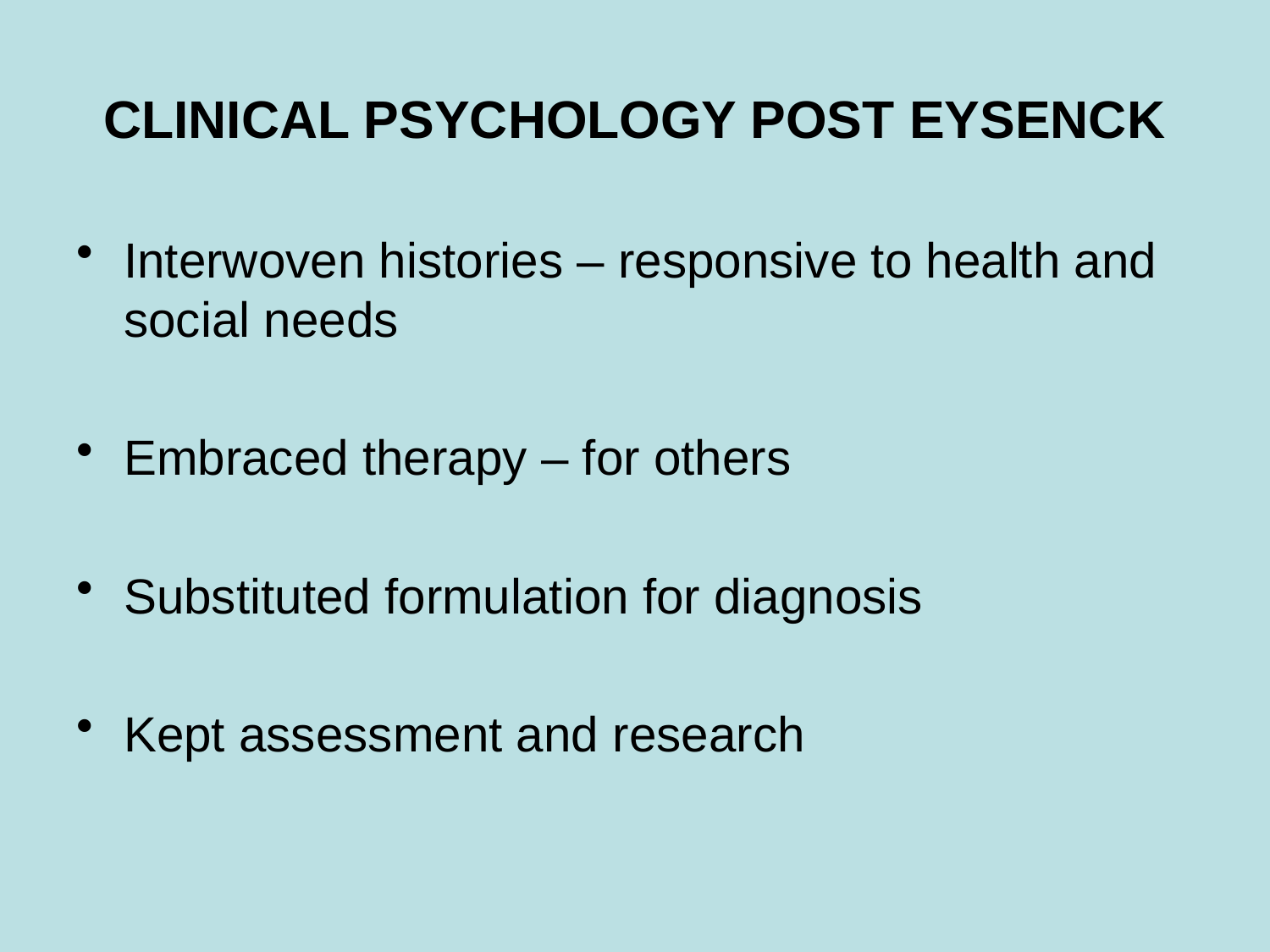

# CLINICAL PSYCHOLOGY POST EYSENCK
Interwoven histories – responsive to health and social needs

Embraced therapy – for others

Substituted formulation for diagnosis

Kept assessment and research